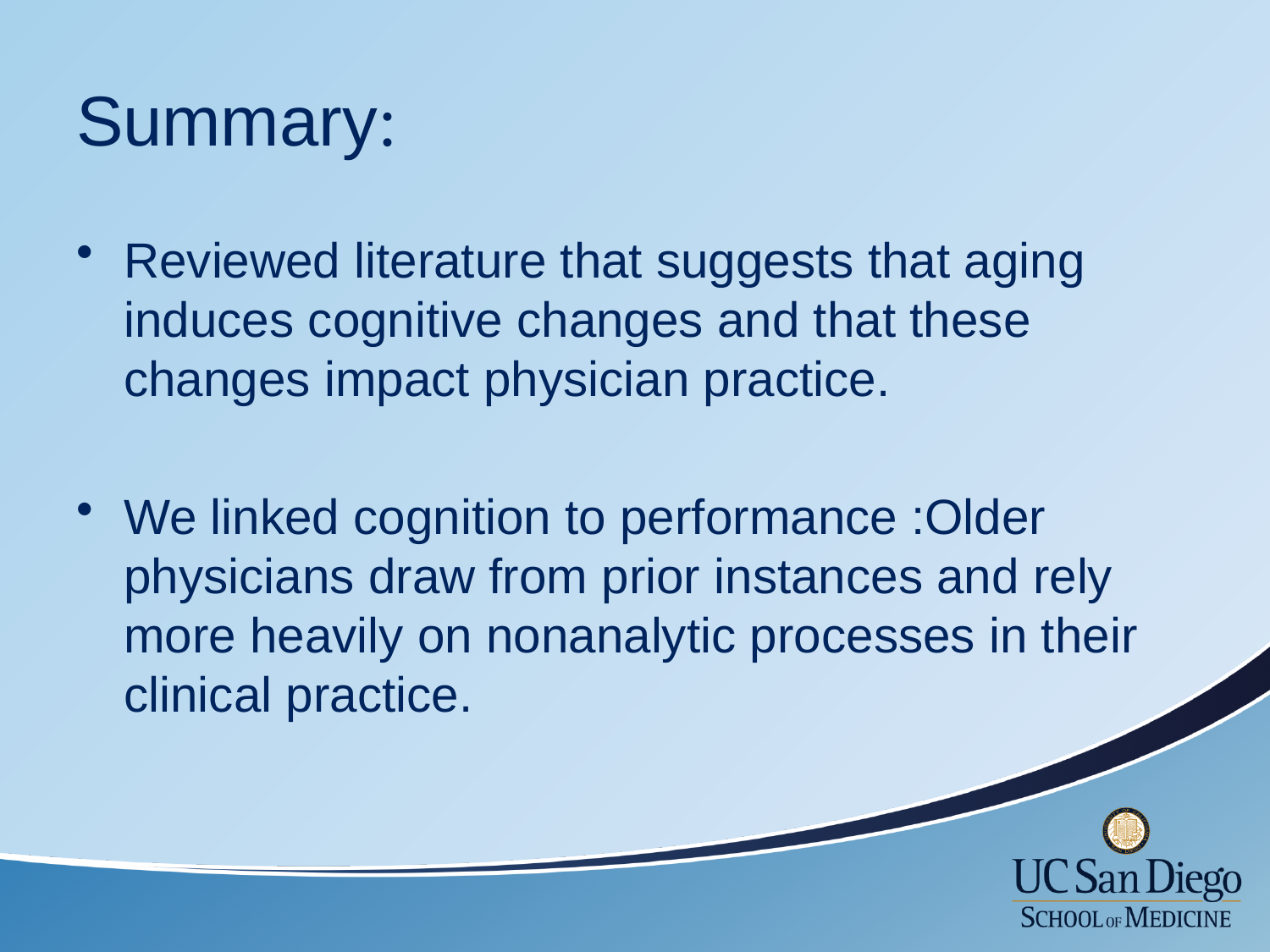

# Summary:
Reviewed literature that suggests that aging induces cognitive changes and that these changes impact physician practice.

We linked cognition to performance :Older physicians draw from prior instances and rely more heavily on nonanalytic processes in their clinical practice.